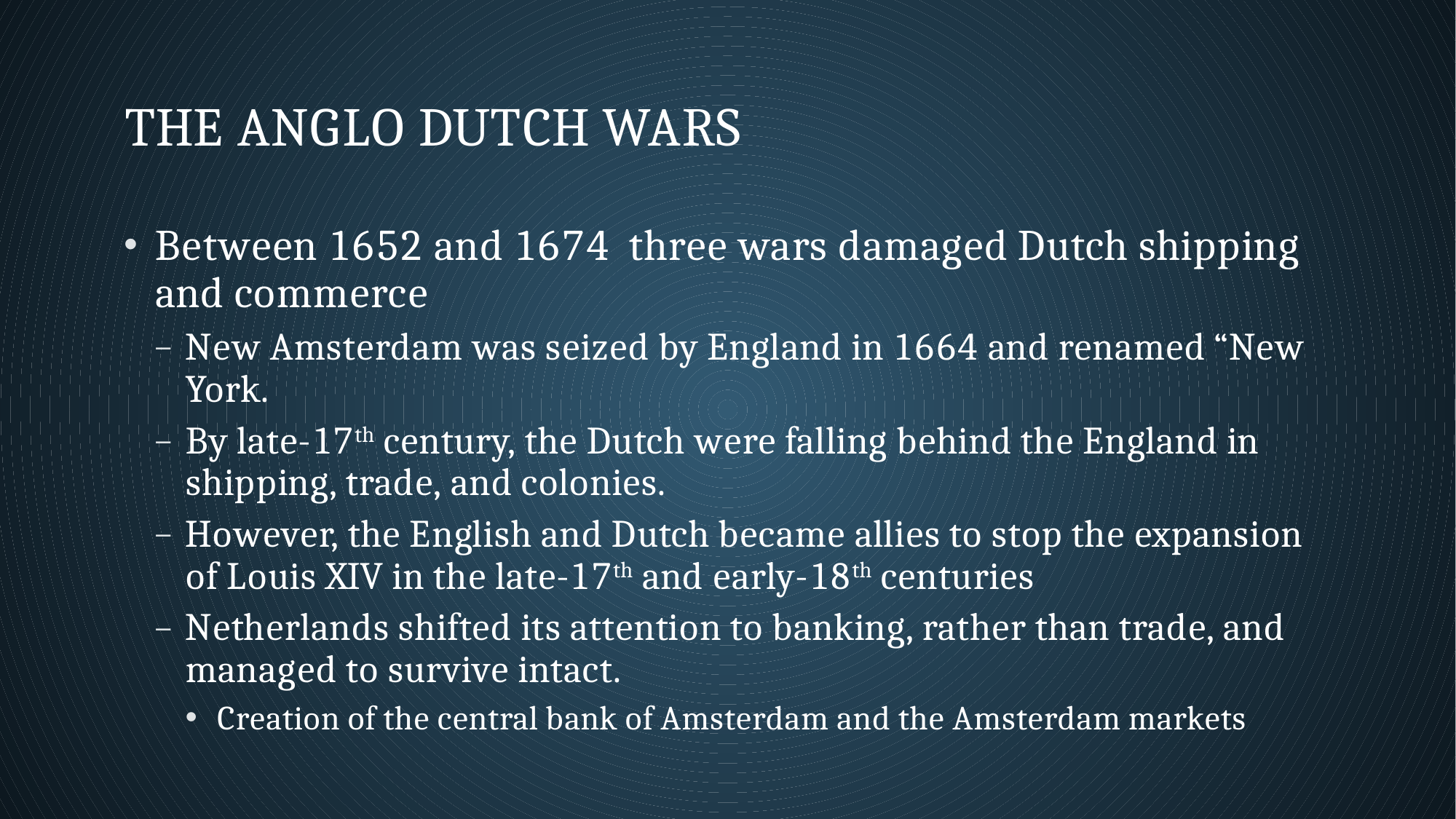

# The Anglo Dutch Wars
Between 1652 and 1674  three wars damaged Dutch shipping and commerce
New Amsterdam was seized by England in 1664 and renamed “New York.
By late-17th century, the Dutch were falling behind the England in shipping, trade, and colonies.
However, the English and Dutch became allies to stop the expansion of Louis XIV in the late-17th and early-18th centuries
Netherlands shifted its attention to banking, rather than trade, and managed to survive intact.
Creation of the central bank of Amsterdam and the Amsterdam markets